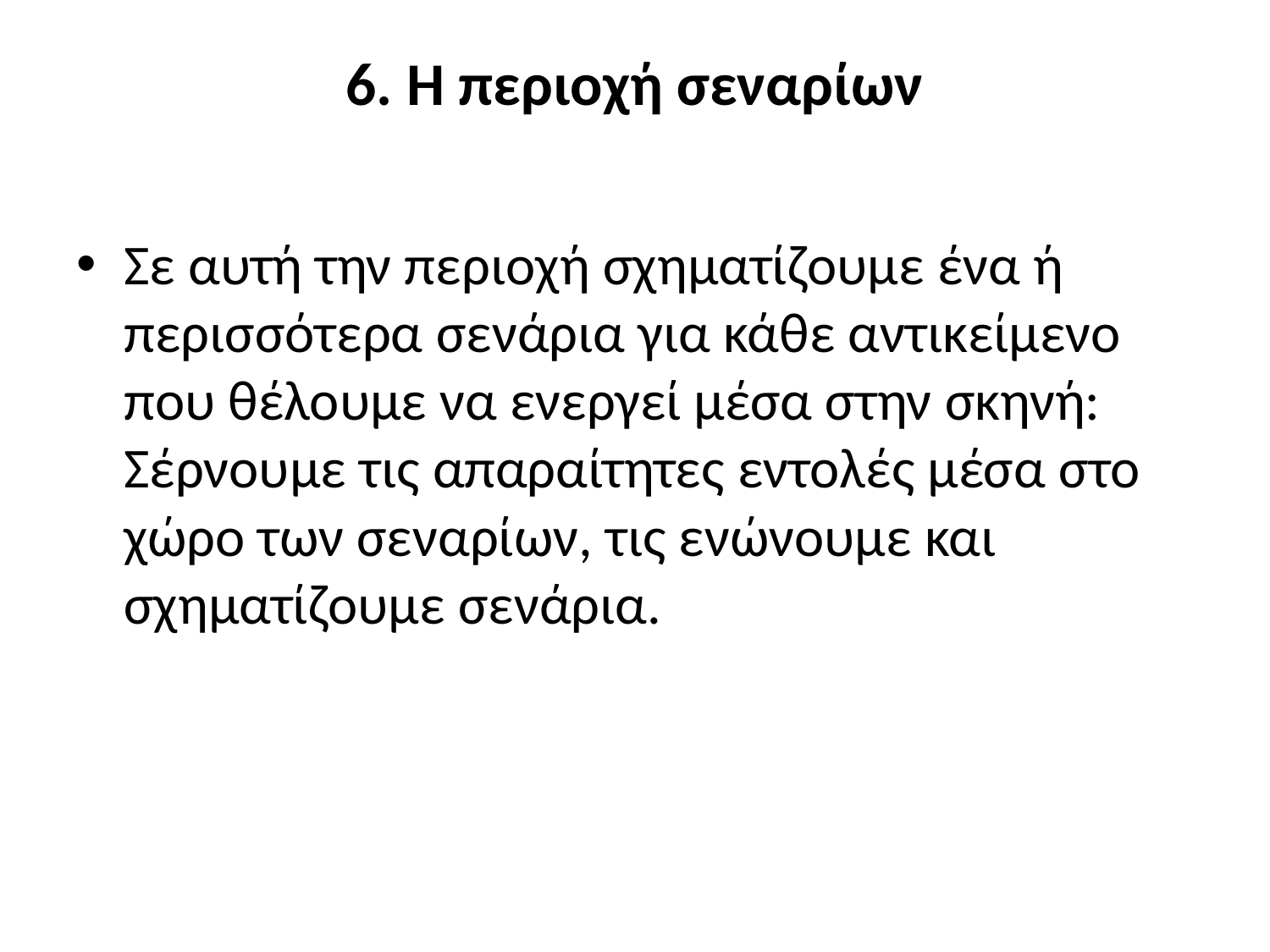

# 6. Η περιοχή σεναρίων
Σε αυτή την περιοχή σχηματίζουμε ένα ή περισσότερα σενάρια για κάθε αντικείμενο που θέλουμε να ενεργεί μέσα στην σκηνή: Σέρνουμε τις απαραίτητες εντολές μέσα στο χώρο των σεναρίων, τις ενώνουμε και σχηματίζουμε σενάρια.